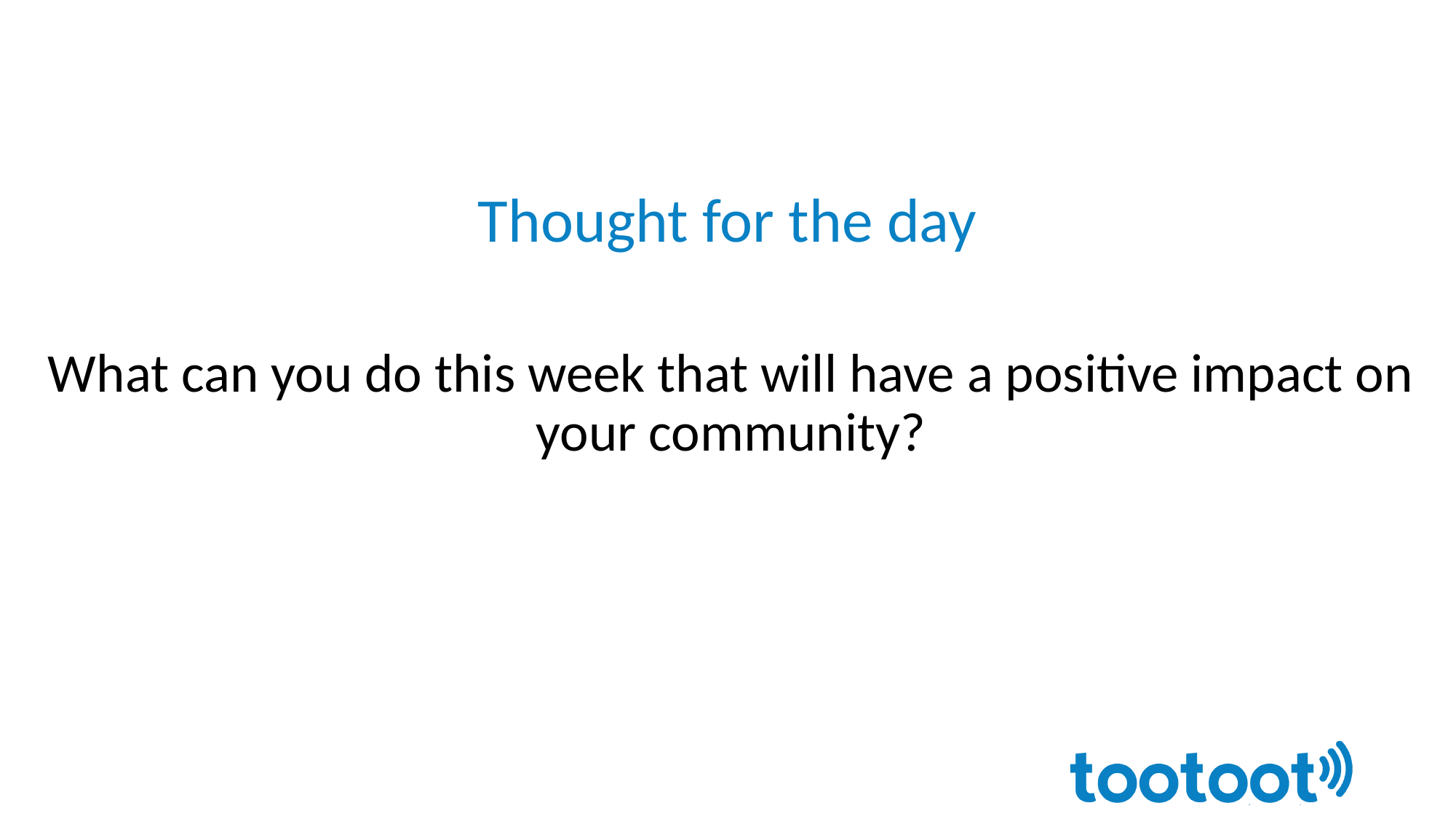

Thought for the day
What can you do this week that will have a positive impact on your community?